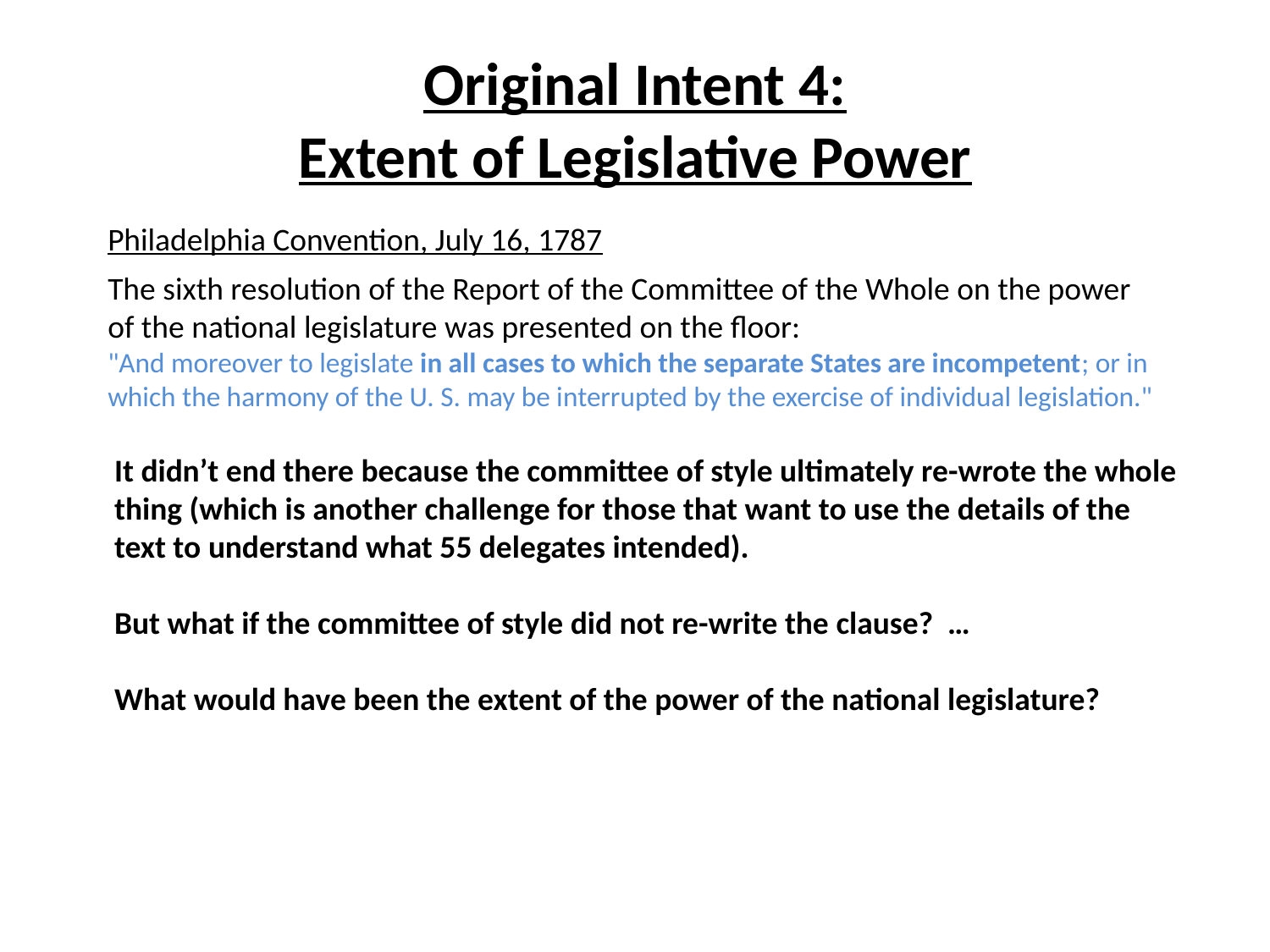

# Original Intent 4: Extent of Legislative Power
Philadelphia Convention, July 16, 1787

The sixth resolution of the Report of the Committee of the Whole on the power of the national legislature was presented on the floor:
"And moreover to legislate in all cases to which the separate States are incompetent; or in which the harmony of the U. S. may be interrupted by the exercise of individual legislation."

It didn’t end there because the committee of style ultimately re-wrote the whole thing (which is another challenge for those that want to use the details of the text to understand what 55 delegates intended).

But what if the committee of style did not re-write the clause?  …

What would have been the extent of the power of the national legislature?